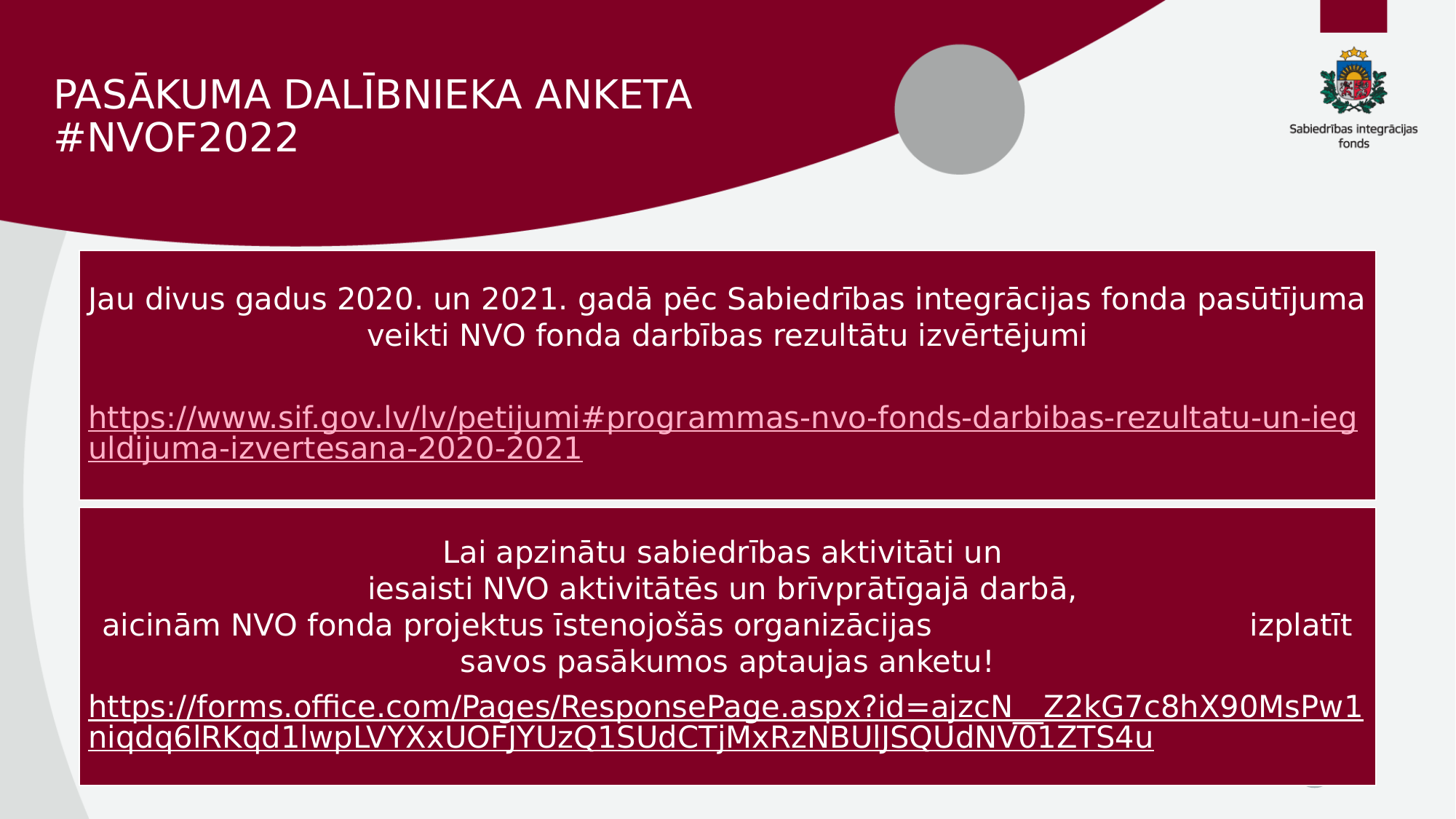

# PASĀKUMA DALĪBNIEKA ANKETA #NVOF2022
Jau divus gadus 2020. un 2021. gadā pēc Sabiedrības integrācijas fonda pasūtījuma veikti NVO fonda darbības rezultātu izvērtējumi
 https://www.sif.gov.lv/lv/petijumi#programmas-nvo-fonds-darbibas-rezultatu-un-ieguldijuma-izvertesana-2020-2021
Lai apzinātu sabiedrības aktivitāti un
iesaisti NVO aktivitātēs un brīvprātīgajā darbā,
aicinām NVO fonda projektus īstenojošās organizācijas                                 izplatīt savos pasākumos aptaujas anketu!
https://forms.office.com/Pages/ResponsePage.aspx?id=ajzcN__Z2kG7c8hX90MsPw1niqdq6lRKqd1lwpLVYXxUOFJYUzQ1SUdCTjMxRzNBUlJSQUdNV01ZTS4u
41
06/04/2022